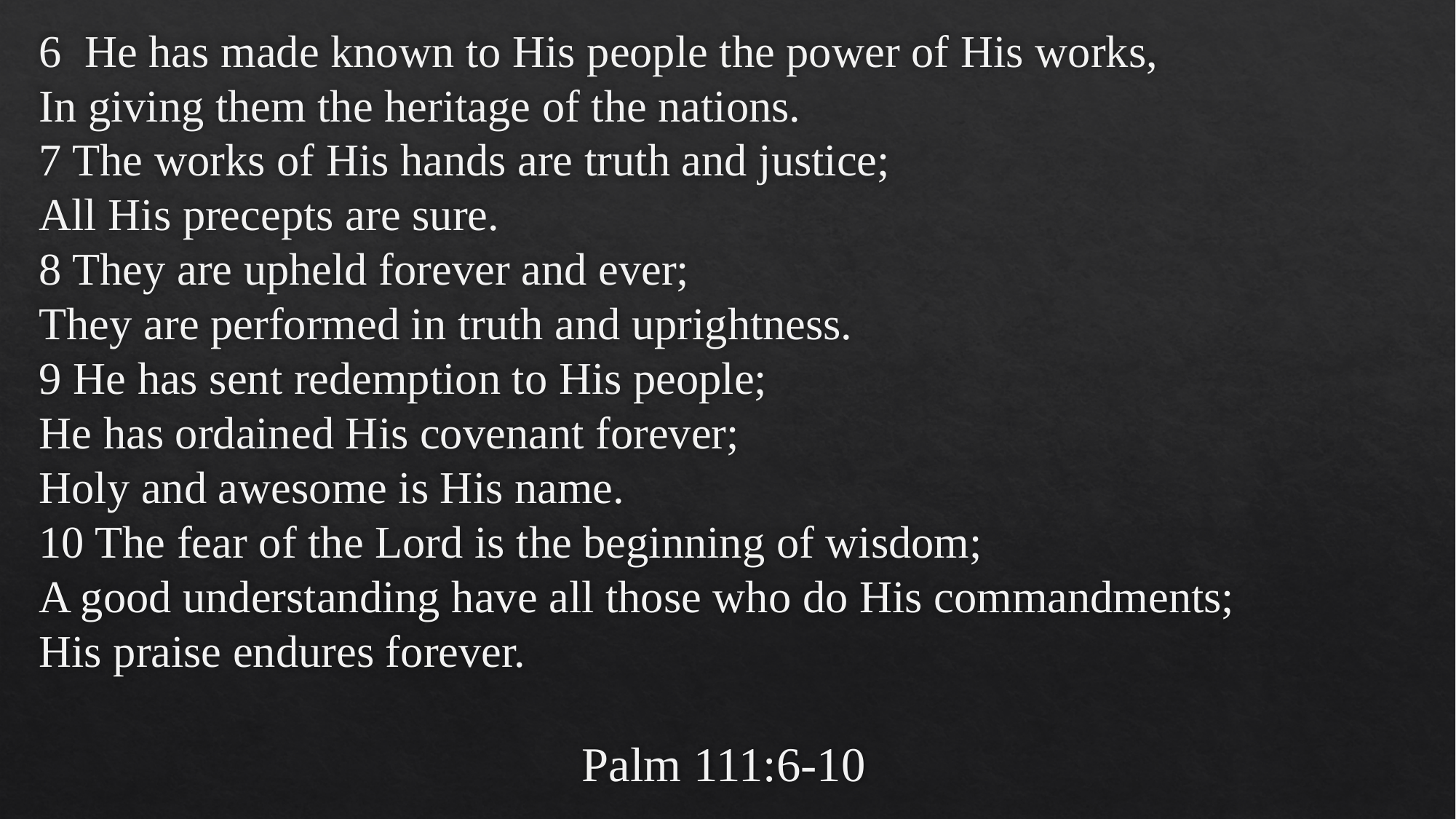

# 6  He has made known to His people the power of His works, In giving them the heritage of the nations. 7 The works of His hands are truth and justice; All His precepts are sure. 8 They are upheld forever and ever; They are performed in truth and uprightness. 9 He has sent redemption to His people; He has ordained His covenant forever; Holy and awesome is His name. 10 The fear of the Lord is the beginning of wisdom; A good understanding have all those who do His commandments; His praise endures forever.
Palm 111:6-10